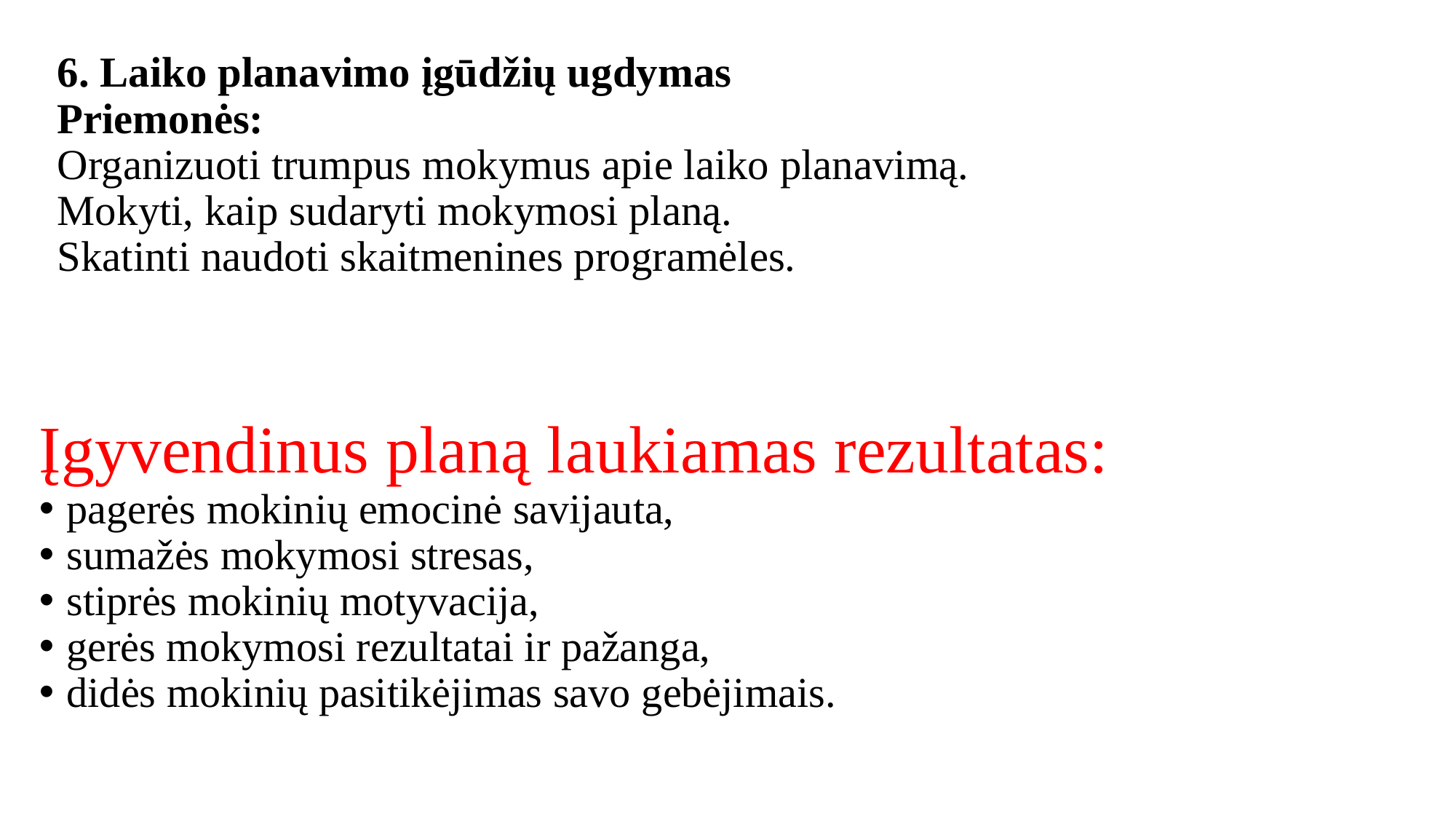

# 6. Laiko planavimo įgūdžių ugdymas Priemonės: Organizuoti trumpus mokymus apie laiko planavimą. Mokyti, kaip sudaryti mokymosi planą. Skatinti naudoti skaitmenines programėles.
Įgyvendinus planą laukiamas rezultatas:
pagerės mokinių emocinė savijauta,
sumažės mokymosi stresas,
stiprės mokinių motyvacija,
gerės mokymosi rezultatai ir pažanga,
didės mokinių pasitikėjimas savo gebėjimais.